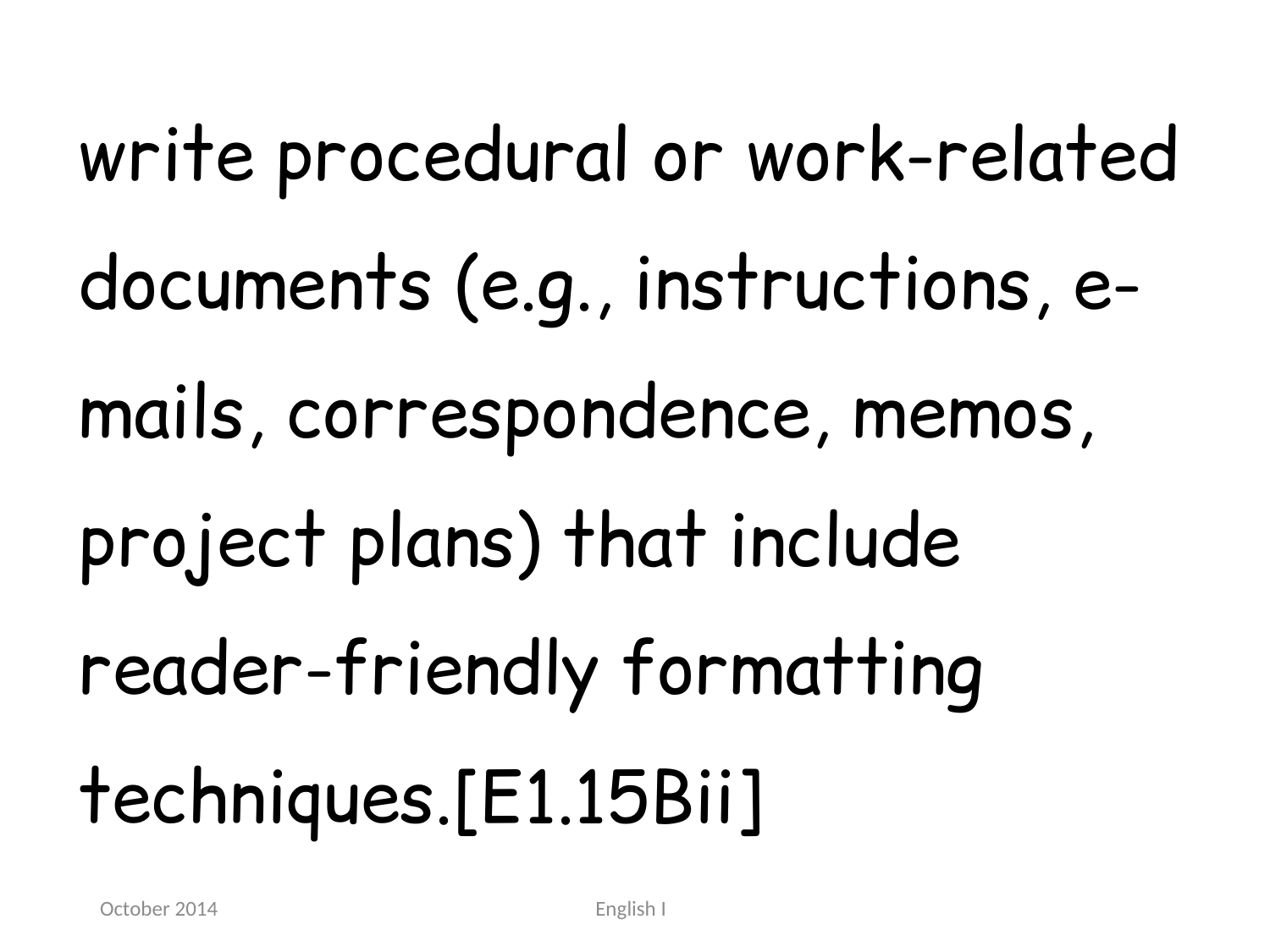

write procedural or work-related documents (e.g., instructions, e-mails, correspondence, memos, project plans) that include reader-friendly formatting techniques.[E1.15Bii]
October 2014
English I